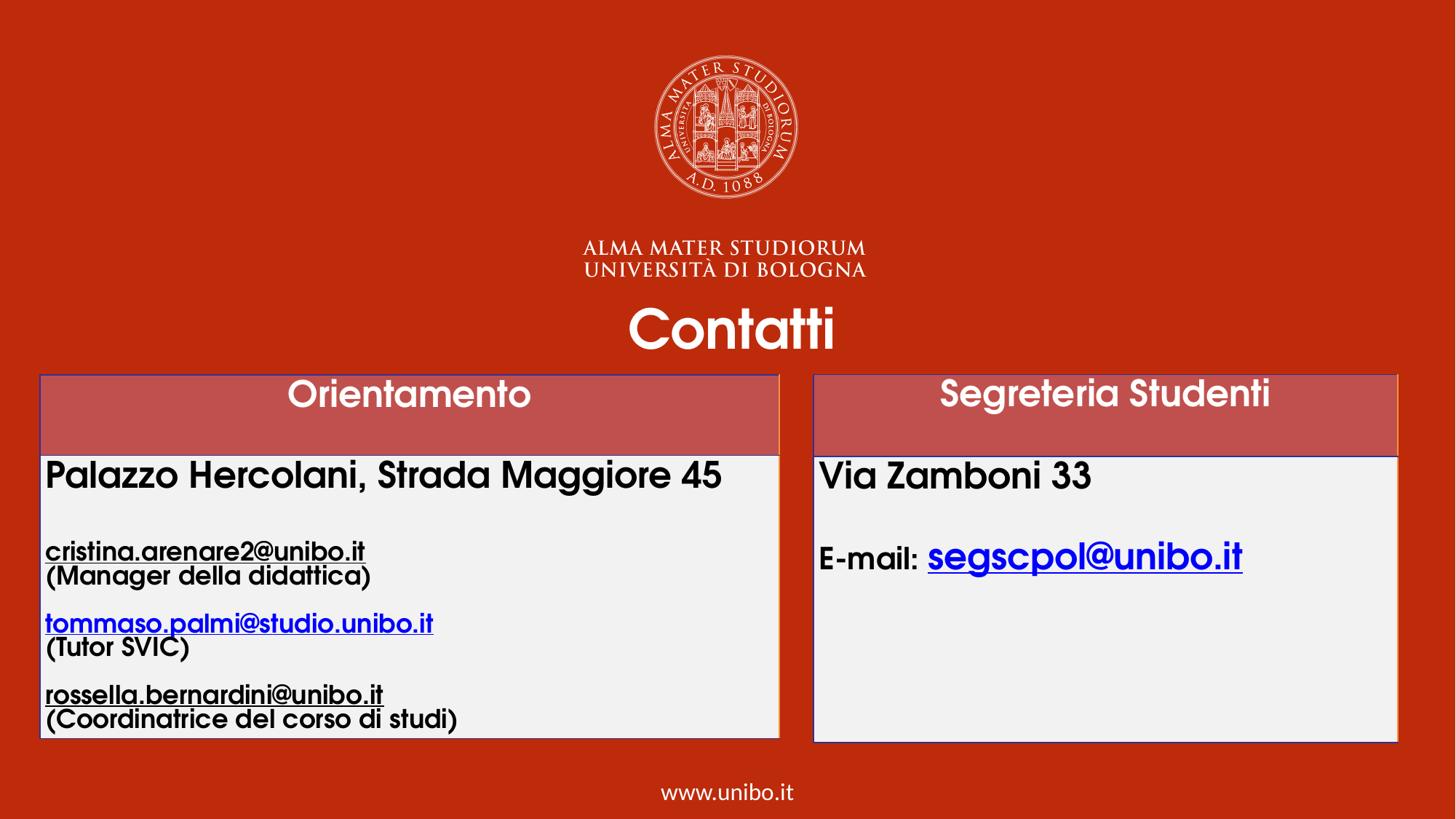

Contatti
| Segreteria Studenti |
| --- |
| Via Zamboni 33 E-mail: segscpol@unibo.it |
| Orientamento |
| --- |
| Palazzo Hercolani, Strada Maggiore 45 cristina.arenare2@unibo.it (Manager della didattica) tommaso.palmi@studio.unibo.it (Tutor SVIC) rossella.bernardini@unibo.it (Coordinatrice del corso di studi) |